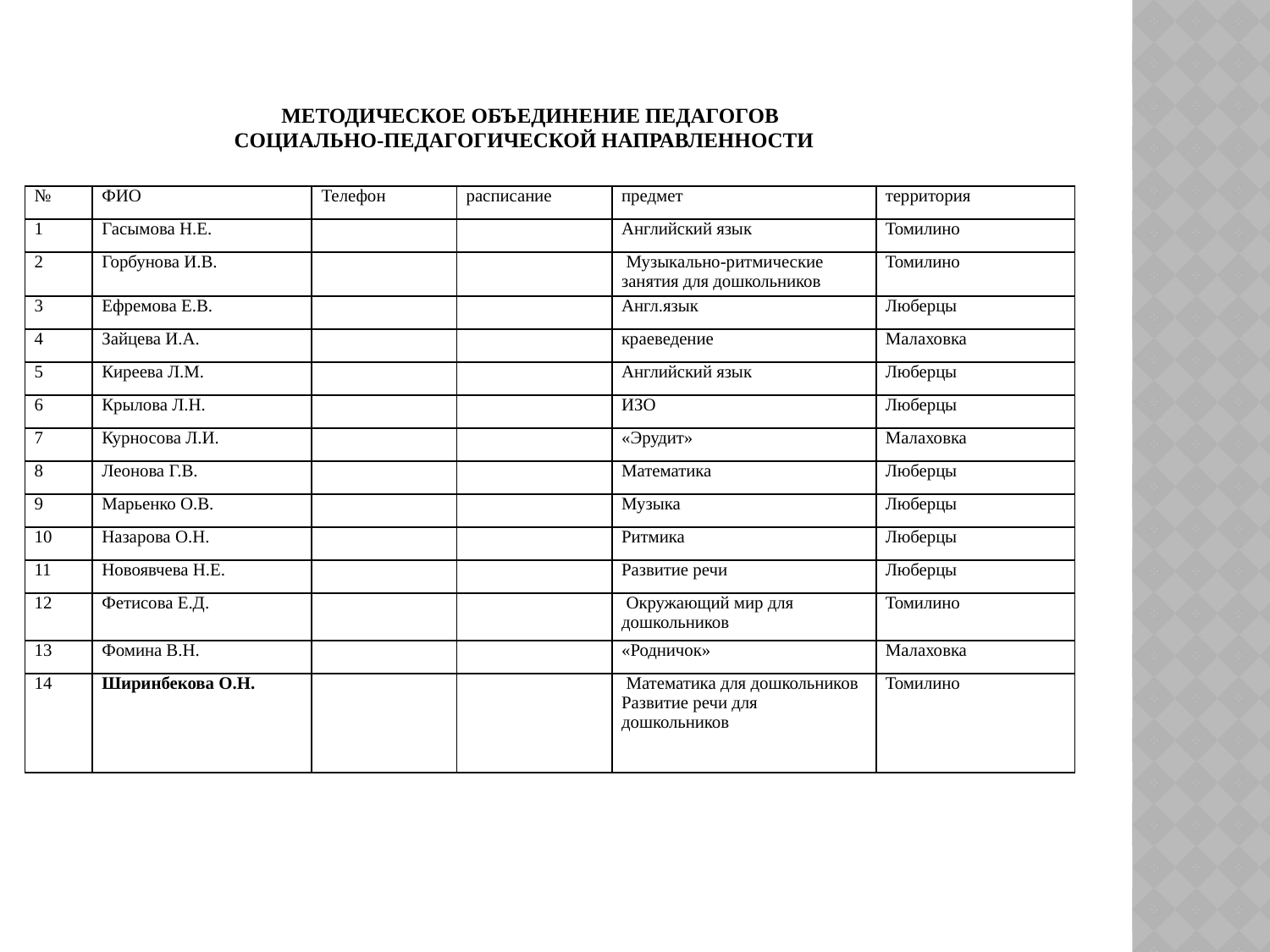

# МЕТОДИЧЕСКОЕ ОБЪЕДИНЕНИЕ ПЕДАГОГОВ СОЦИАЛЬНО-ПЕДАГОГИЧЕСКОЙ НАПРАВЛЕННОСТИ
| № | ФИО | Телефон | расписание | предмет | территория |
| --- | --- | --- | --- | --- | --- |
| 1 | Гасымова Н.Е. |  |  | Английский язык | Томилино |
| 2 | Горбунова И.В. |  |  | Музыкально-ритмические занятия для дошкольников | Томилино |
| 3 | Ефремова Е.В. |  |  | Англ.язык | Люберцы |
| 4 | Зайцева И.А. |  |  | краеведение | Малаховка |
| 5 | Киреева Л.М. |  |  | Английский язык | Люберцы |
| 6 | Крылова Л.Н. |  |  | ИЗО | Люберцы |
| 7 | Курносова Л.И. |  |  | «Эрудит» | Малаховка |
| 8 | Леонова Г.В. |  |  | Математика | Люберцы |
| 9 | Марьенко О.В. |  |  | Музыка | Люберцы |
| 10 | Назарова О.Н. |  |  | Ритмика | Люберцы |
| 11 | Новоявчева Н.Е. |  |  | Развитие речи | Люберцы |
| 12 | Фетисова Е.Д. |  |  | Окружающий мир для дошкольников | Томилино |
| 13 | Фомина В.Н. |  |  | «Родничок» | Малаховка |
| 14 | Ширинбекова О.Н. |  |  | Математика для дошкольников Развитие речи для дошкольников | Томилино |